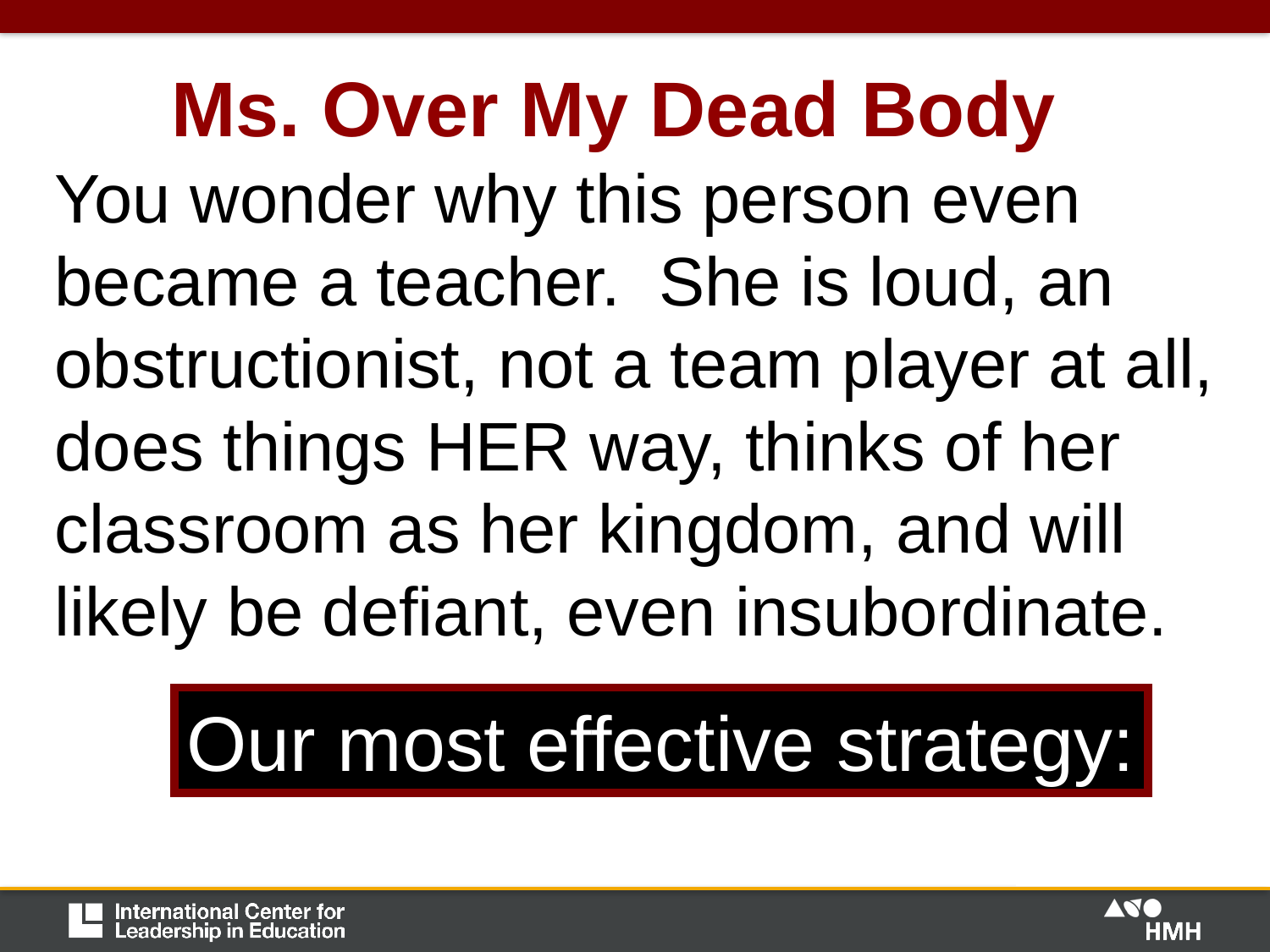

# Ms. Over My Dead Body
You wonder why this person even became a teacher.  She is loud, an obstructionist, not a team player at all, does things HER way, thinks of her classroom as her kingdom, and will likely be defiant, even insubordinate.

Our most effective strategy:
How do handle this teacher?